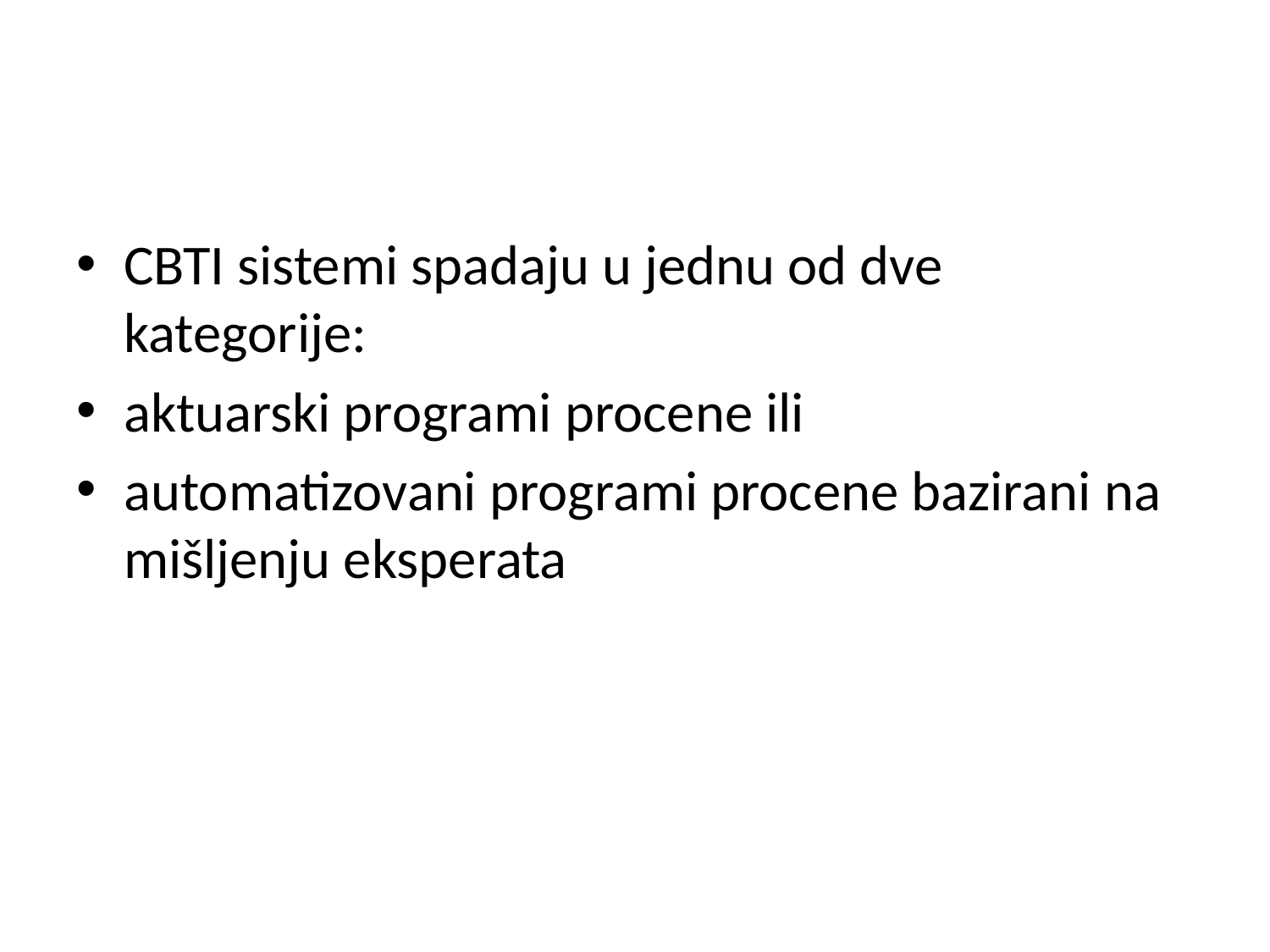

#
CBTI sistemi spadaju u jednu od dve kategorije:
aktuarski programi procene ili
automatizovani programi procene bazirani na mišljenju eksperata